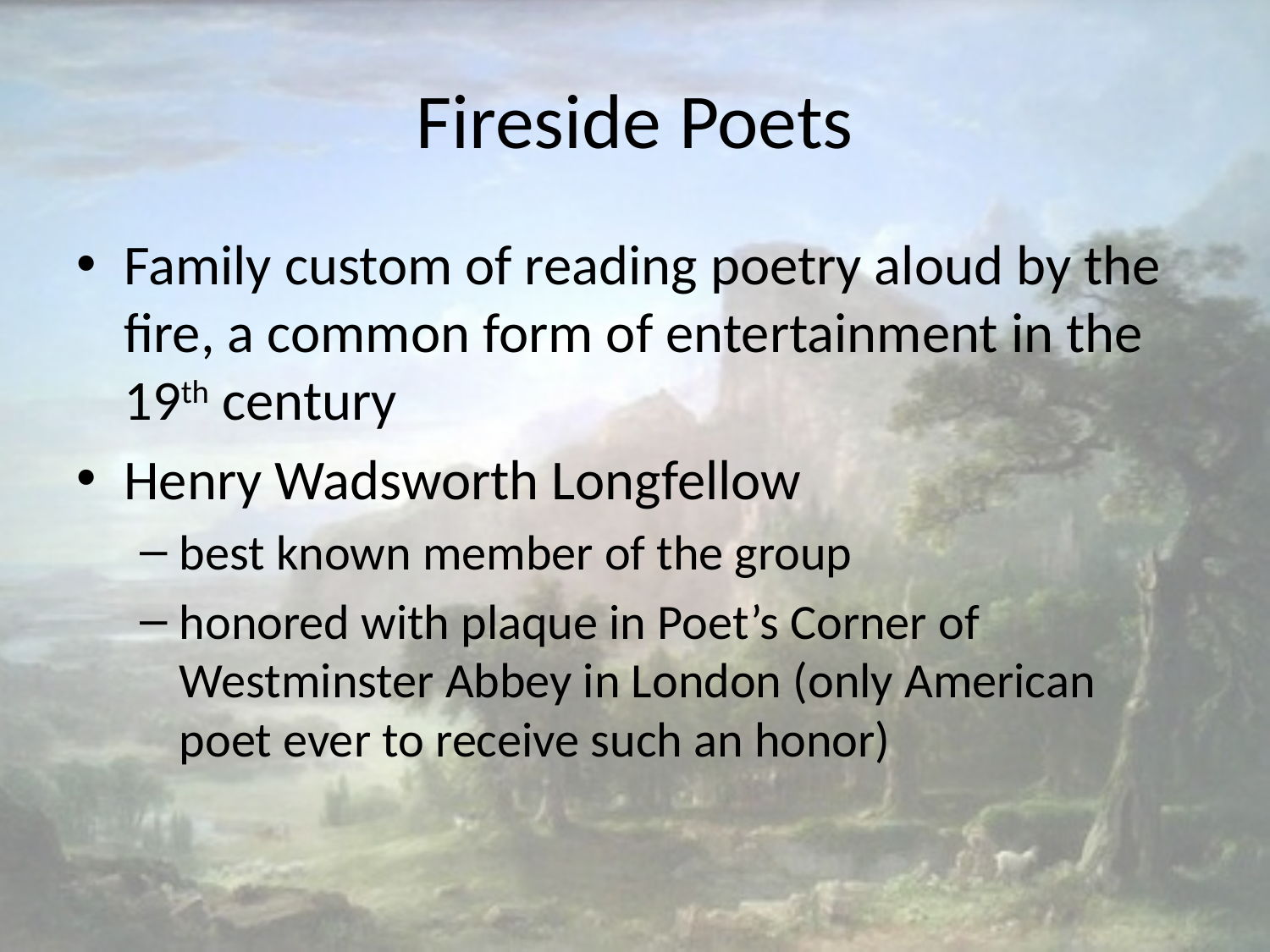

# Fireside Poets
Family custom of reading poetry aloud by the fire, a common form of entertainment in the 19th century
Henry Wadsworth Longfellow
best known member of the group
honored with plaque in Poet’s Corner of Westminster Abbey in London (only American poet ever to receive such an honor)